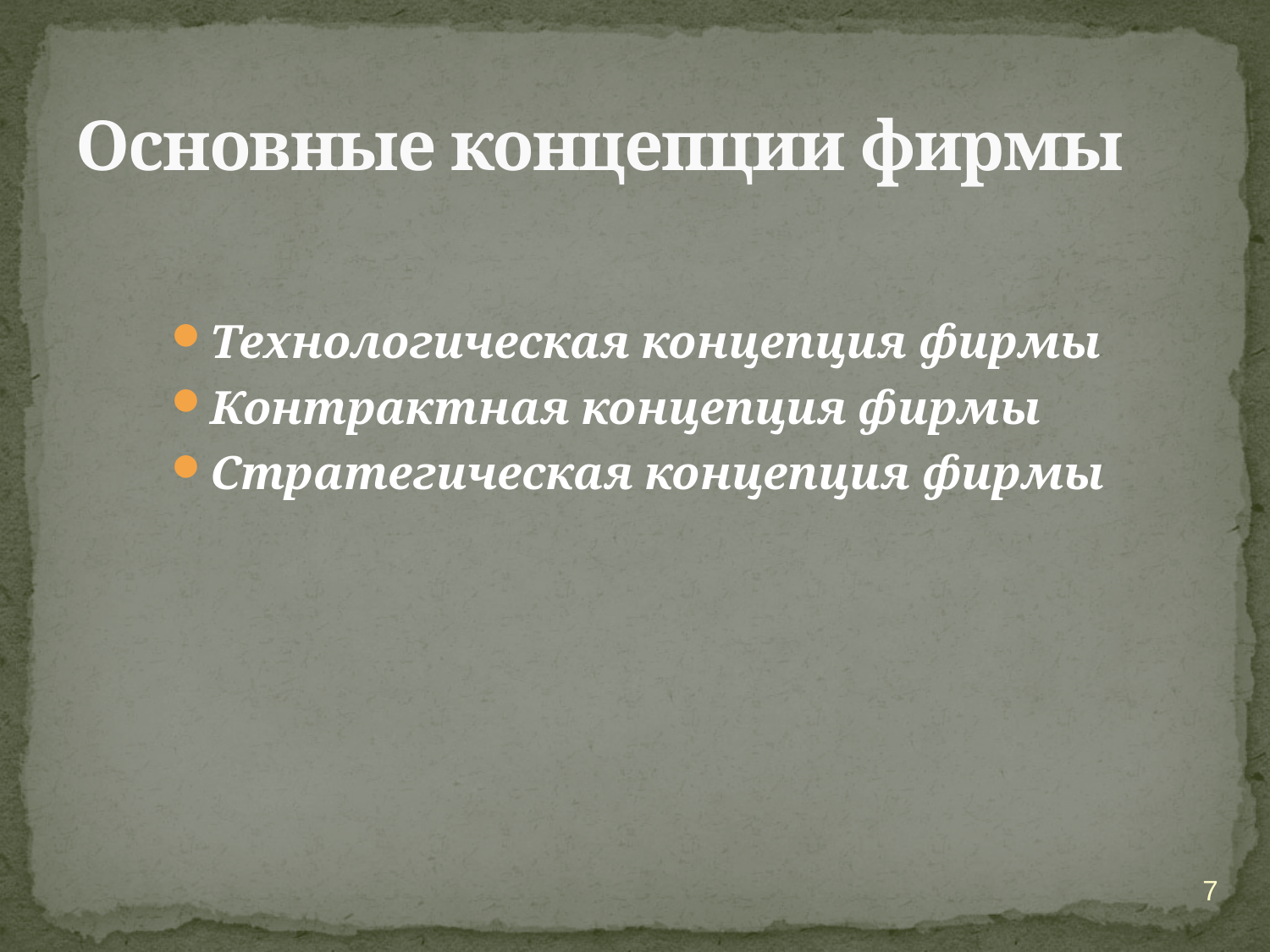

# Основные концепции фирмы
Технологическая концепция фирмы
Контрактная концепция фирмы
Стратегическая концепция фирмы
7